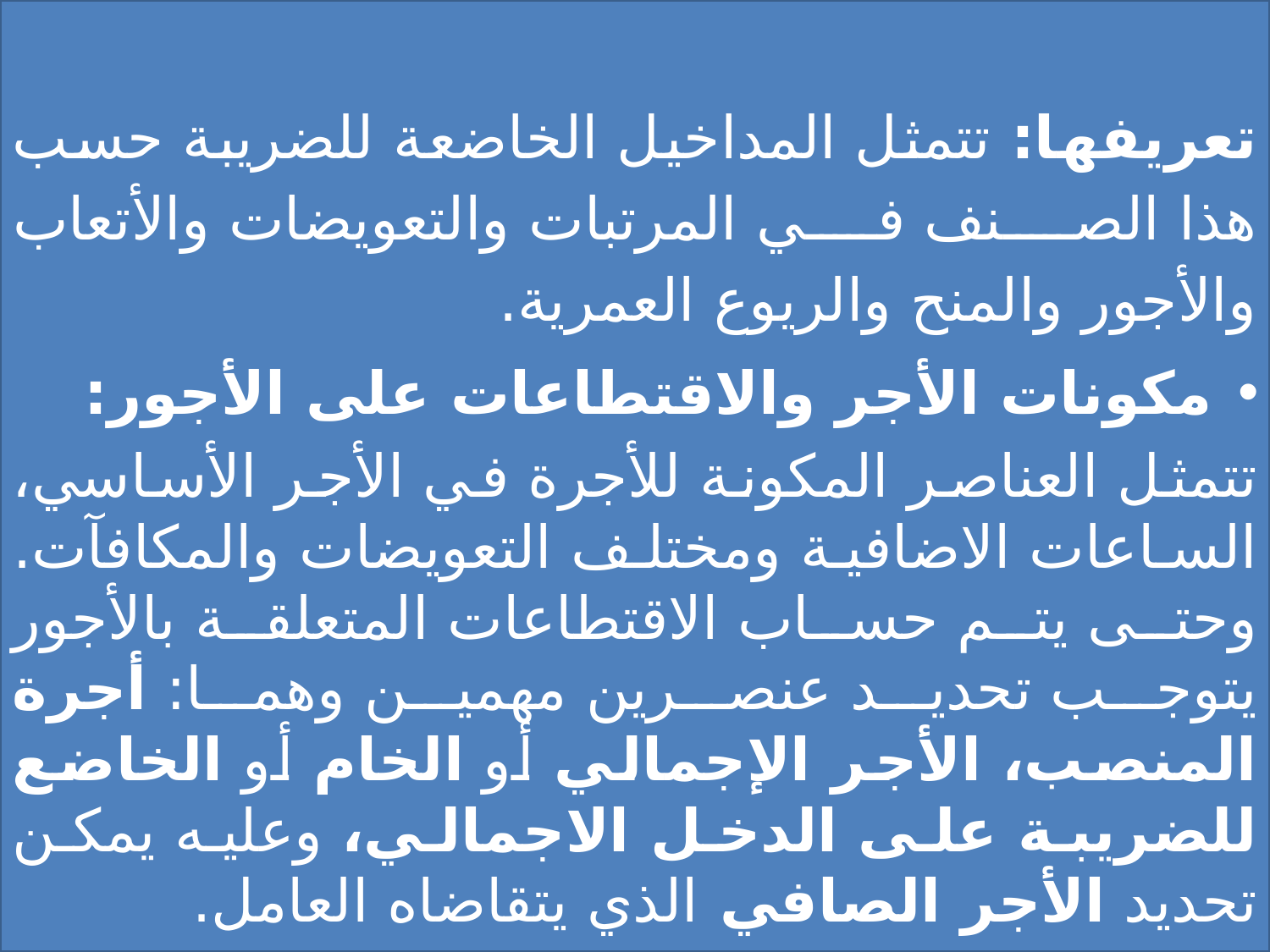

تعريفها: تتمثل المداخيل الخاضعة للضريبة حسب هذا الصنف في المرتبات والتعويضات والأتعاب والأجور والمنح والريوع العمرية.
مكونات الأجر والاقتطاعات على الأجور:
تتمثل العناصر المكونة للأجرة في الأجر الأساسي، الساعات الاضافية ومختلف التعويضات والمكافآت. وحتى يتم حساب الاقتطاعات المتعلقة بالأجور يتوجب تحديد عنصرين مهمين وهما: أجرة المنصب، الأجر الإجمالي أو الخام أو الخاضع للضريبة على الدخل الاجمالي، وعليه يمكن تحديد الأجر الصافي الذي يتقاضاه العامل.